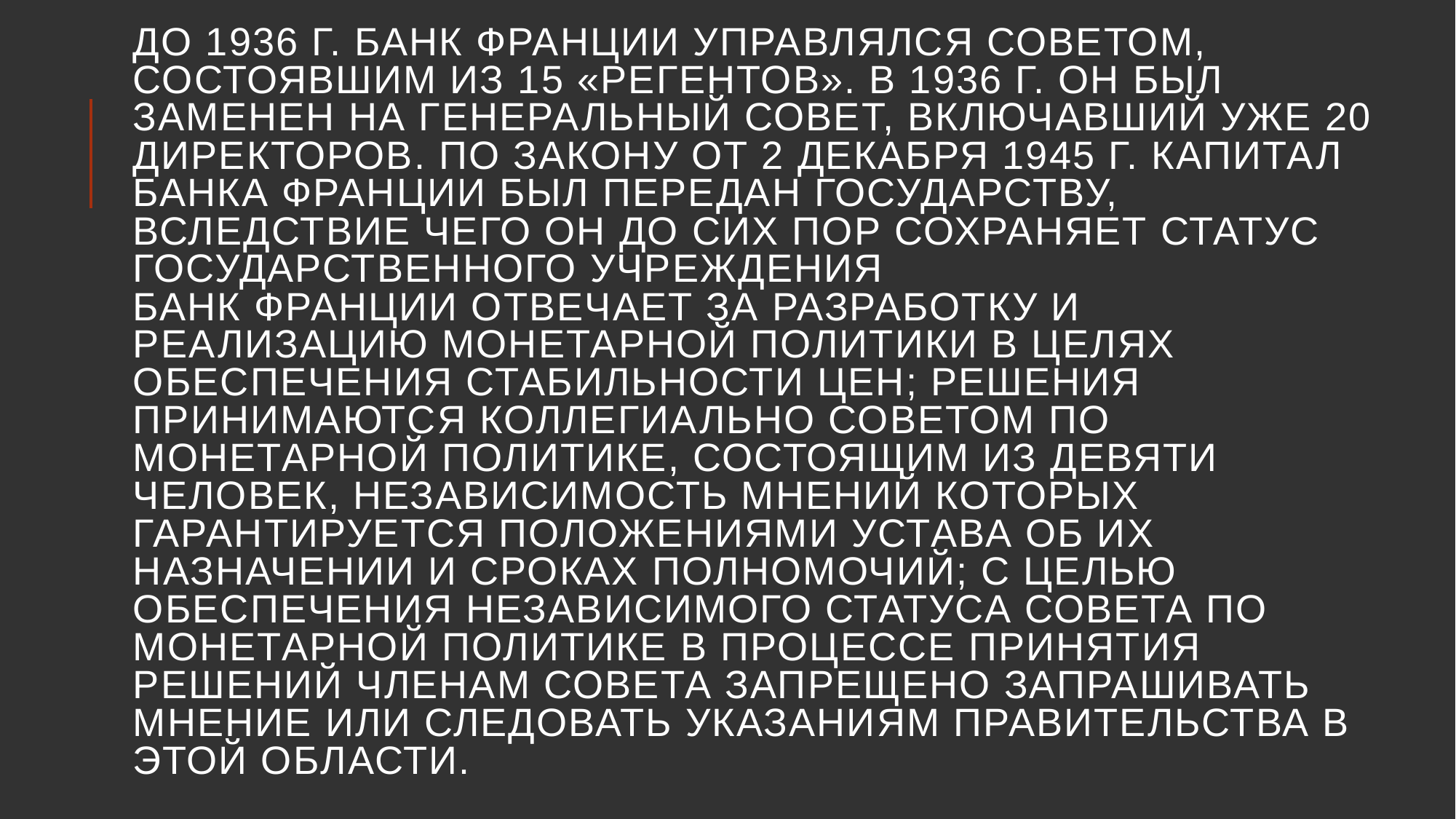

# До 1936 г. Банк Франции управлялся Советом, состоявшим из 15 «регентов». В 1936 г. он был заменен на Генеральный совет, включавший уже 20 директоров. По закону от 2 декабря 1945 г. капитал Банка Франции был передан государству, вследствие чего он до сих пор сохраняет статус государственного учреждения Банк Франции отвечает за разработку и реализацию монетарной политики в целях обеспечения стабильности цен; решения принимаются коллегиально Советом по монетарной политике, состоящим из девяти человек, независимость мнений которых гарантируется положениями устава об их назначении и сроках полномочий; с целью обеспечения независимого статуса Совета по монетарной политике в процессе принятия решений членам Совета запрещено запрашивать мнение или следовать указаниям правительства в этой области.